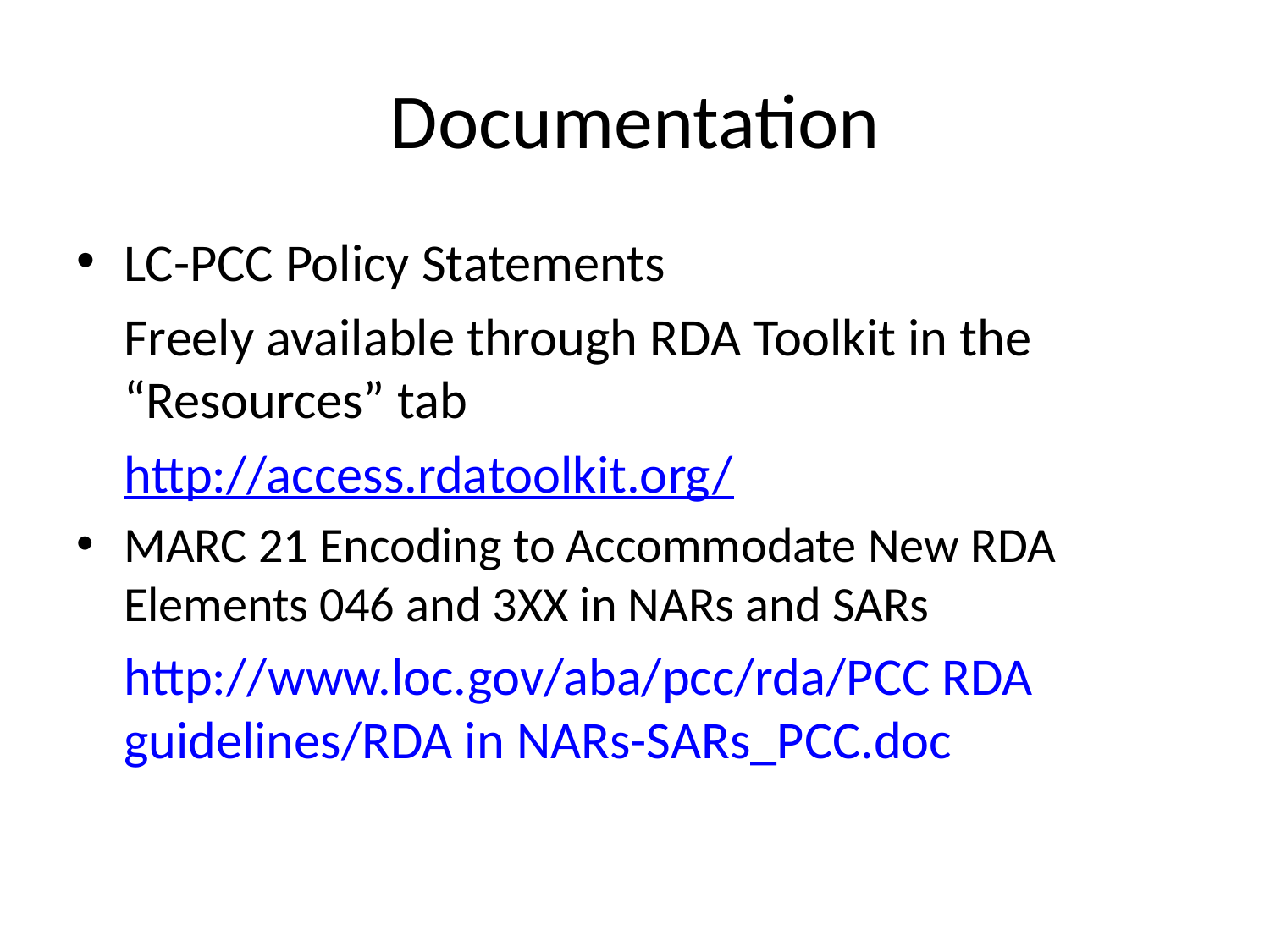

# Documentation
LC-PCC Policy Statements
	Freely available through RDA Toolkit in the “Resources” tab
	http://access.rdatoolkit.org/
MARC 21 Encoding to Accommodate New RDA Elements 046 and 3XX in NARs and SARs
	http://www.loc.gov/aba/pcc/rda/PCC RDA guidelines/RDA in NARs-SARs_PCC.doc